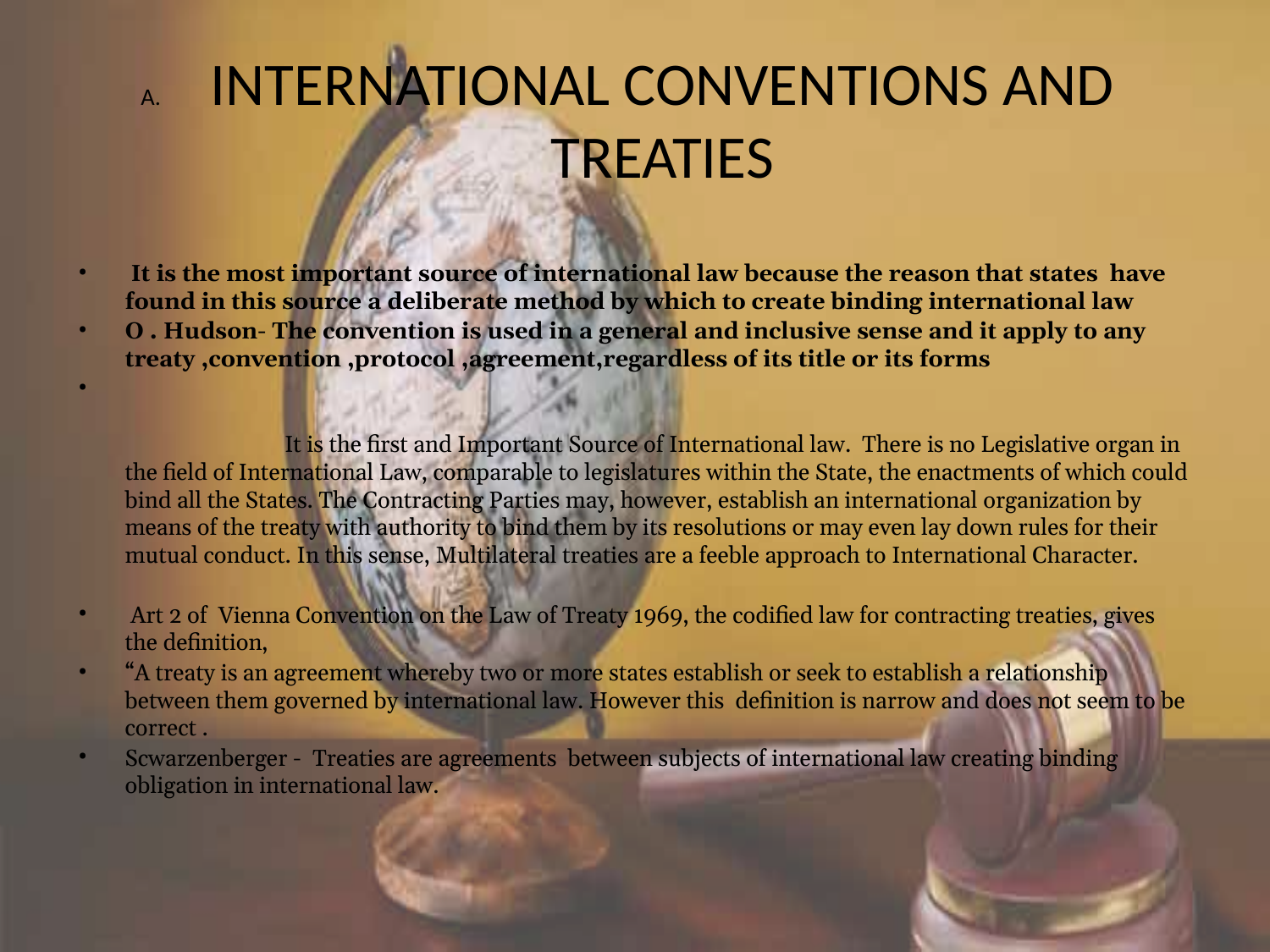

# INTERNATIONAL CONVENTIONS AND TREATIES

 It is the most important source of international law because the reason that states  have found in this source a deliberate method by which to create binding international law
O . Hudson- The convention is used in a general and inclusive sense and it apply to any treaty ,convention ,protocol ,agreement,regardless of its title or its forms
                             It is the first and Important Source of International law.  There is no Legislative organ in the field of International Law, comparable to legislatures within the State, the enactments of which could bind all the States. The Contracting Parties may, however, establish an international organization by means of the treaty with authority to bind them by its resolutions or may even lay down rules for their mutual conduct. In this sense, Multilateral treaties are a feeble approach to International Character.

 Art 2 of  Vienna Convention on the Law of Treaty 1969, the codified law for contracting treaties, gives the definition,
“A treaty is an agreement whereby two or more states establish or seek to establish a relationship between them governed by international law. However this  definition is narrow and does not seem to be correct .
Scwarzenberger -  Treaties are agreements  between subjects of international law creating binding obligation in international law.